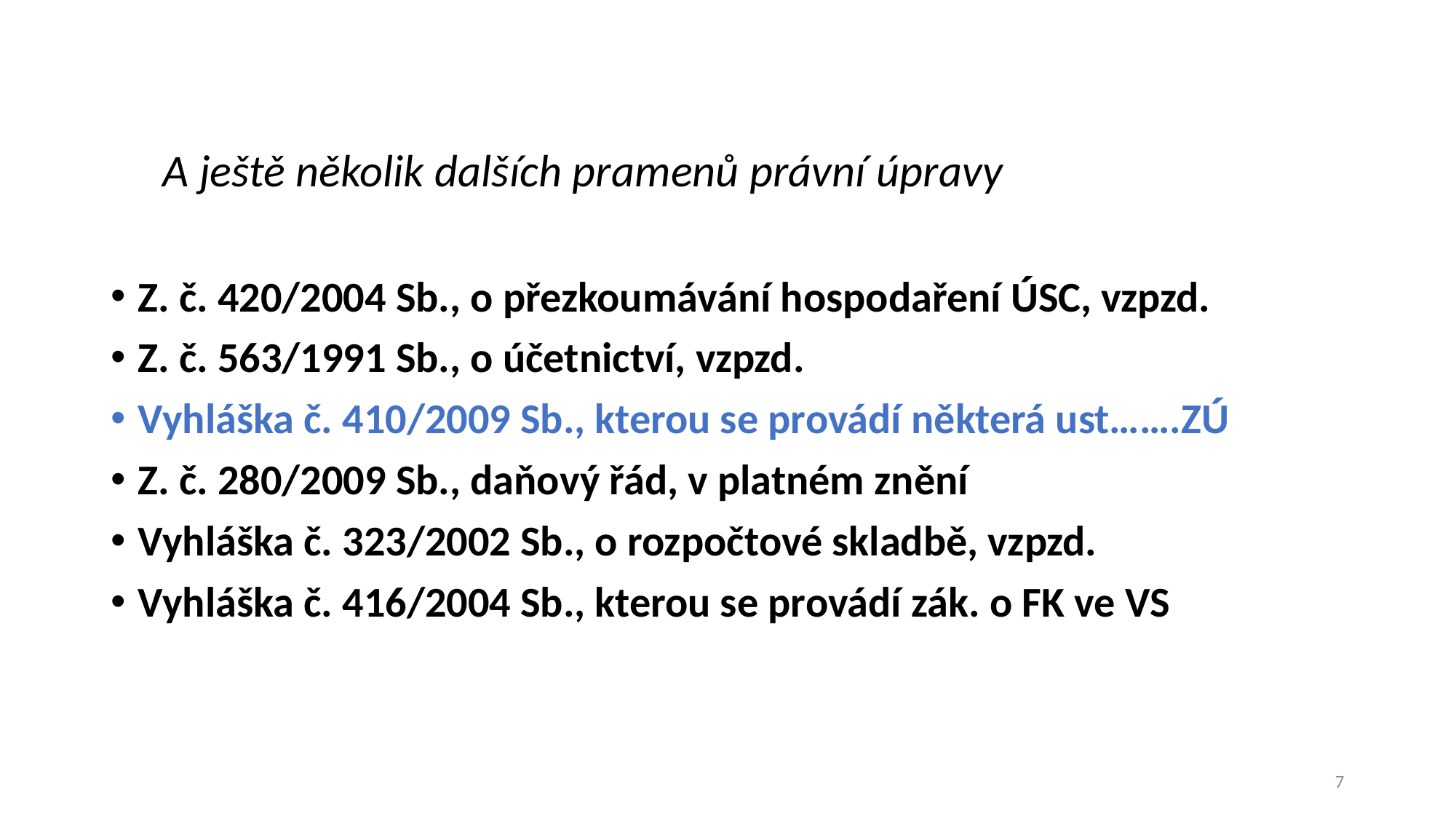

A ještě několik dalších pramenů právní úpravy

Z. č. 420/2004 Sb., o přezkoumávání hospodaření ÚSC, vzpzd.
Z. č. 563/1991 Sb., o účetnictví, vzpzd.
Vyhláška č. 410/2009 Sb., kterou se provádí některá ust…….ZÚ
Z. č. 280/2009 Sb., daňový řád, v platném znění
Vyhláška č. 323/2002 Sb., o rozpočtové skladbě, vzpzd.
Vyhláška č. 416/2004 Sb., kterou se provádí zák. o FK ve VS

7